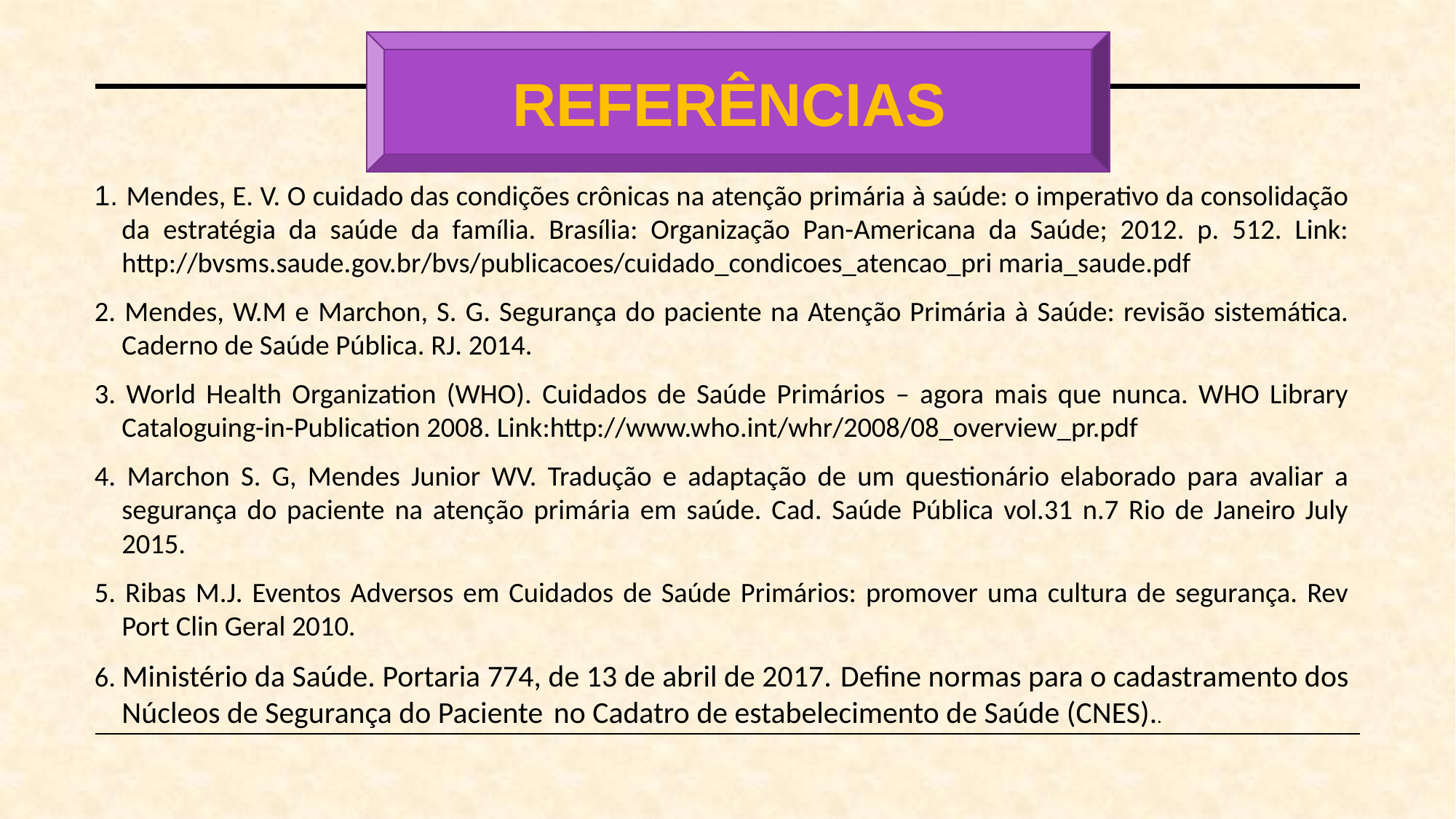

REFERÊNCIAS
1. Mendes, E. V. O cuidado das condições crônicas na atenção primária à saúde: o imperativo da consolidação da estratégia da saúde da família. Brasília: Organização Pan-Americana da Saúde; 2012. p. 512. Link: http://bvsms.saude.gov.br/bvs/publicacoes/cuidado_condicoes_atencao_pri maria_saude.pdf
2. Mendes, W.M e Marchon, S. G. Segurança do paciente na Atenção Primária à Saúde: revisão sistemática. Caderno de Saúde Pública. RJ. 2014.
3. World Health Organization (WHO). Cuidados de Saúde Primários – agora mais que nunca. WHO Library Cataloguing-in-Publication 2008. Link:http://www.who.int/whr/2008/08_overview_pr.pdf
4. Marchon S. G, Mendes Junior WV. Tradução e adaptação de um questionário elaborado para avaliar a segurança do paciente na atenção primária em saúde. Cad. Saúde Pública vol.31 n.7 Rio de Janeiro July 2015.
5. Ribas M.J. Eventos Adversos em Cuidados de Saúde Primários: promover uma cultura de segurança. Rev Port Clin Geral 2010.
6. Ministério da Saúde. Portaria 774, de 13 de abril de 2017.  Define normas para o cadastramento dos Núcleos de Segurança do Paciente  no Cadatro de estabelecimento de Saúde (CNES)..